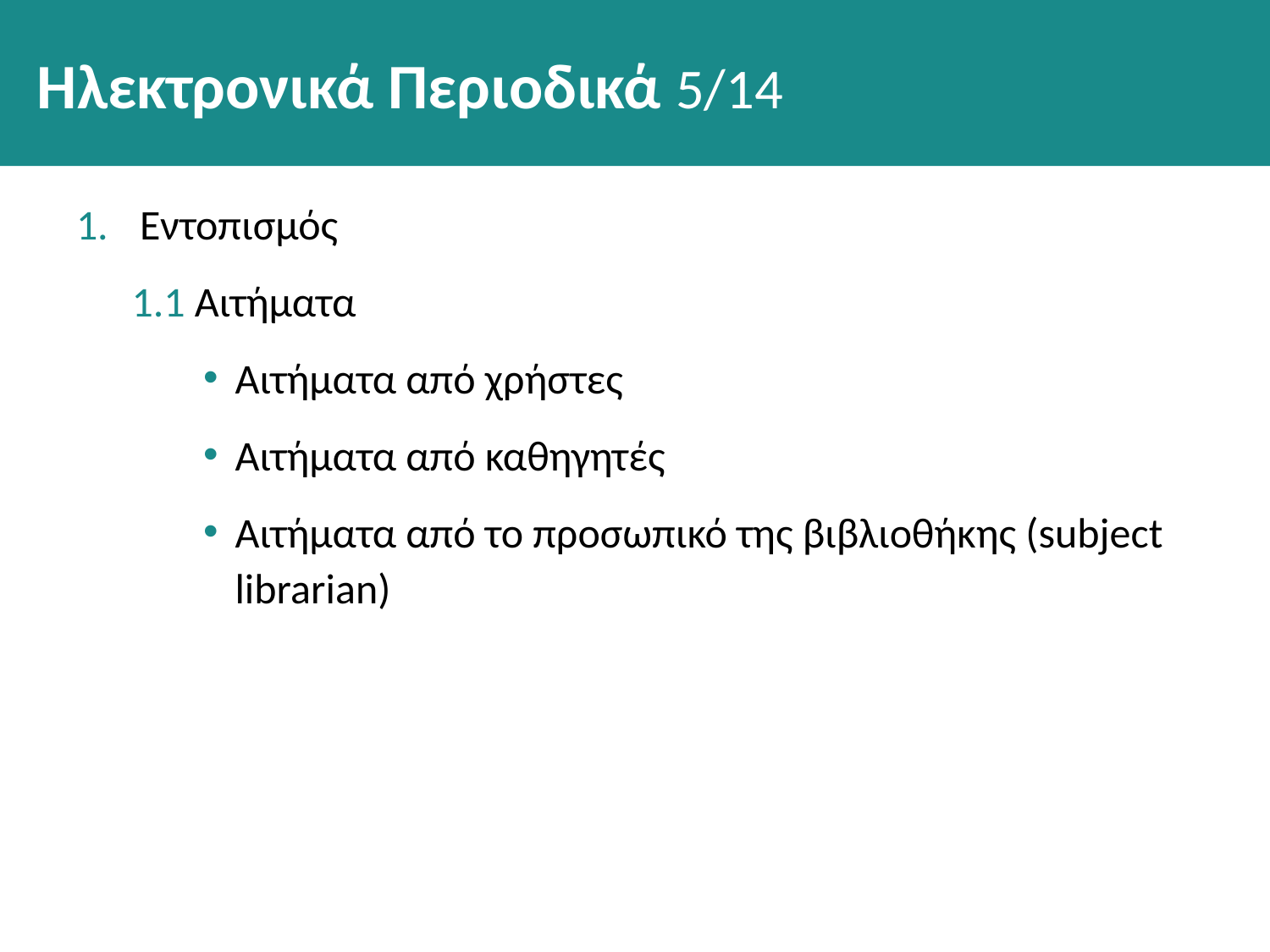

# Ηλεκτρονικά Περιοδικά 5/14
Εντοπισμός
1.1 Αιτήματα
Αιτήματα από χρήστες
Αιτήματα από καθηγητές
Αιτήματα από το προσωπικό της βιβλιοθήκης (subject librarian)